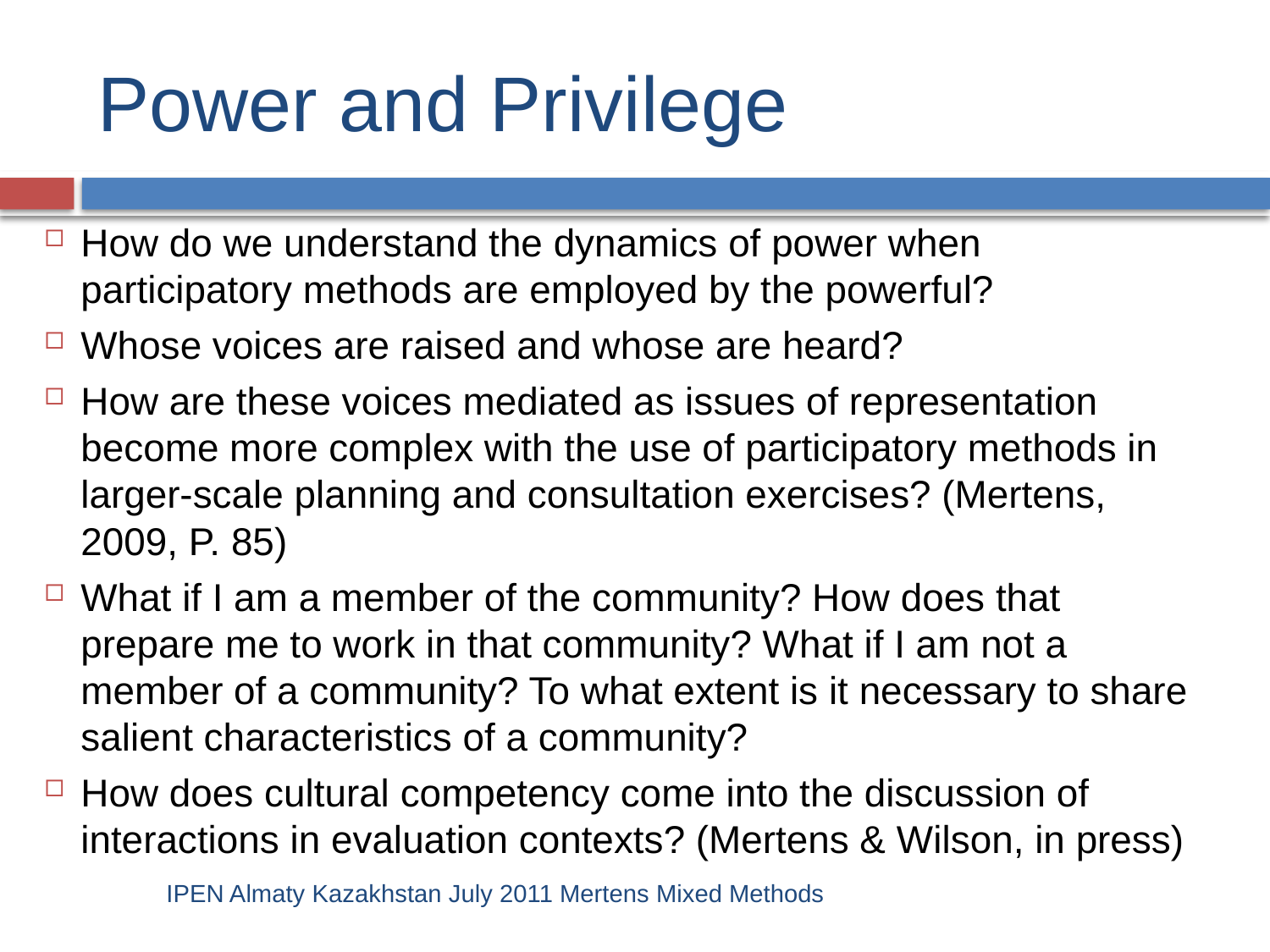

# Power and Privilege
How do we understand the dynamics of power when participatory methods are employed by the powerful?
Whose voices are raised and whose are heard?
How are these voices mediated as issues of representation become more complex with the use of participatory methods in larger-scale planning and consultation exercises? (Mertens, 2009, P. 85)
What if I am a member of the community? How does that prepare me to work in that community? What if I am not a member of a community? To what extent is it necessary to share salient characteristics of a community?
How does cultural competency come into the discussion of interactions in evaluation contexts? (Mertens & Wilson, in press)
IPEN Almaty Kazakhstan July 2011 Mertens Mixed Methods